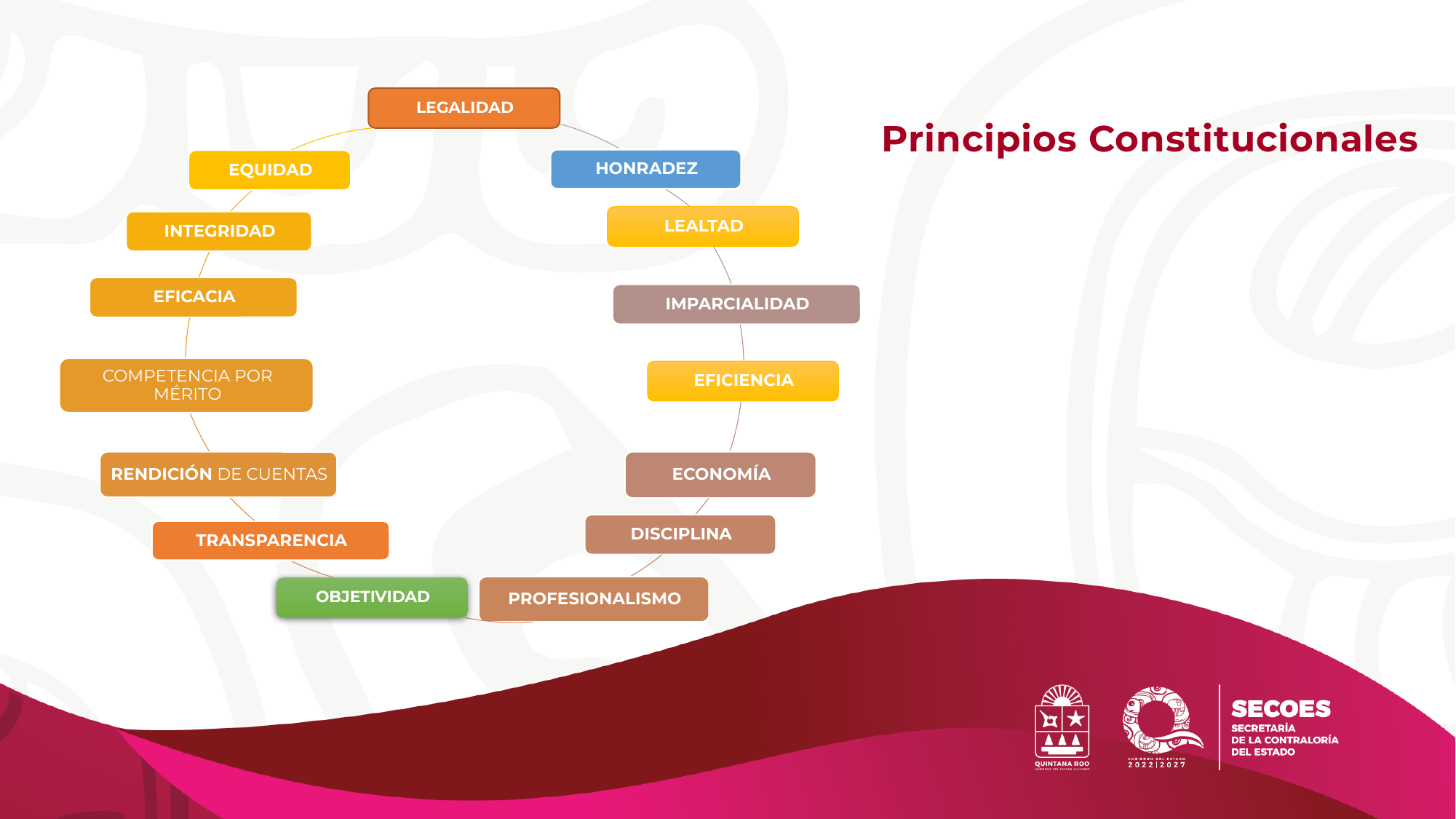

LEGALIDAD
HONRADEZ
LEALTAD
IMPARCIALIDAD
EFICIENCIA
ECONOMÍA
DISCIPLINA
PROFESIONALISMO
OBJETIVIDAD
TRANSPARENCIA
RENDICIÓN DE CUENTAS
COMPETENCIA POR MÉRITO
EFICACIA
INTEGRIDAD
EQUIDAD
Principios Constitucionales